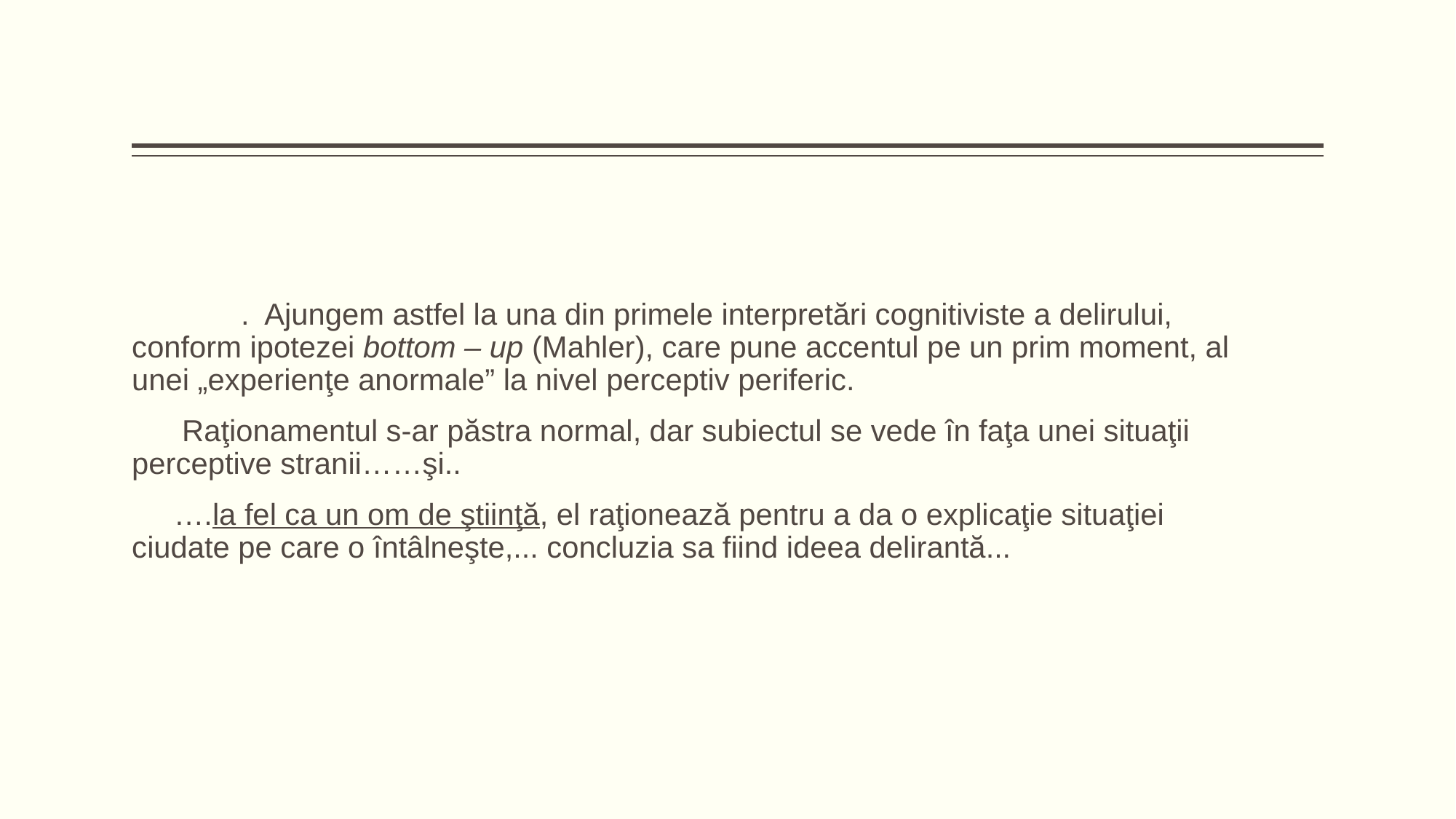

.  Ajungem astfel la una din primele interpretări cognitiviste a delirului, conform ipotezei bottom – up (Mahler), care pune accentul pe un prim moment, al unei „experienţe anormale” la nivel perceptiv periferic.
      Raţionamentul s-ar păstra normal, dar subiectul se vede în faţa unei situaţii perceptive stranii……şi..
     ….la fel ca un om de ştiinţă, el raţionează pentru a da o explicaţie situaţiei ciudate pe care o întâlneşte,... concluzia sa fiind ideea delirantă...